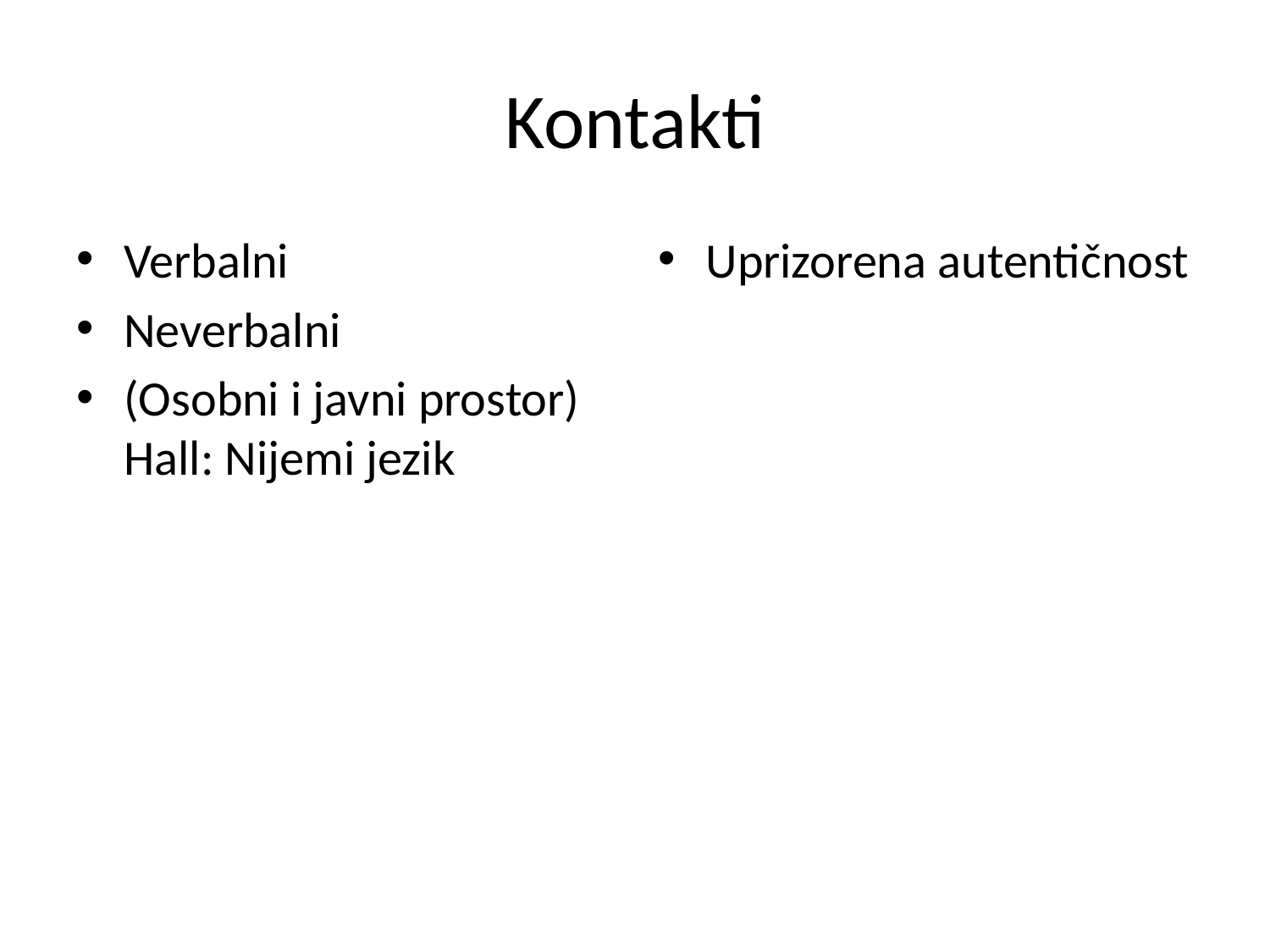

# Kontakti
Verbalni
Neverbalni
(Osobni i javni prostor) Hall: Nijemi jezik
Uprizorena autentičnost